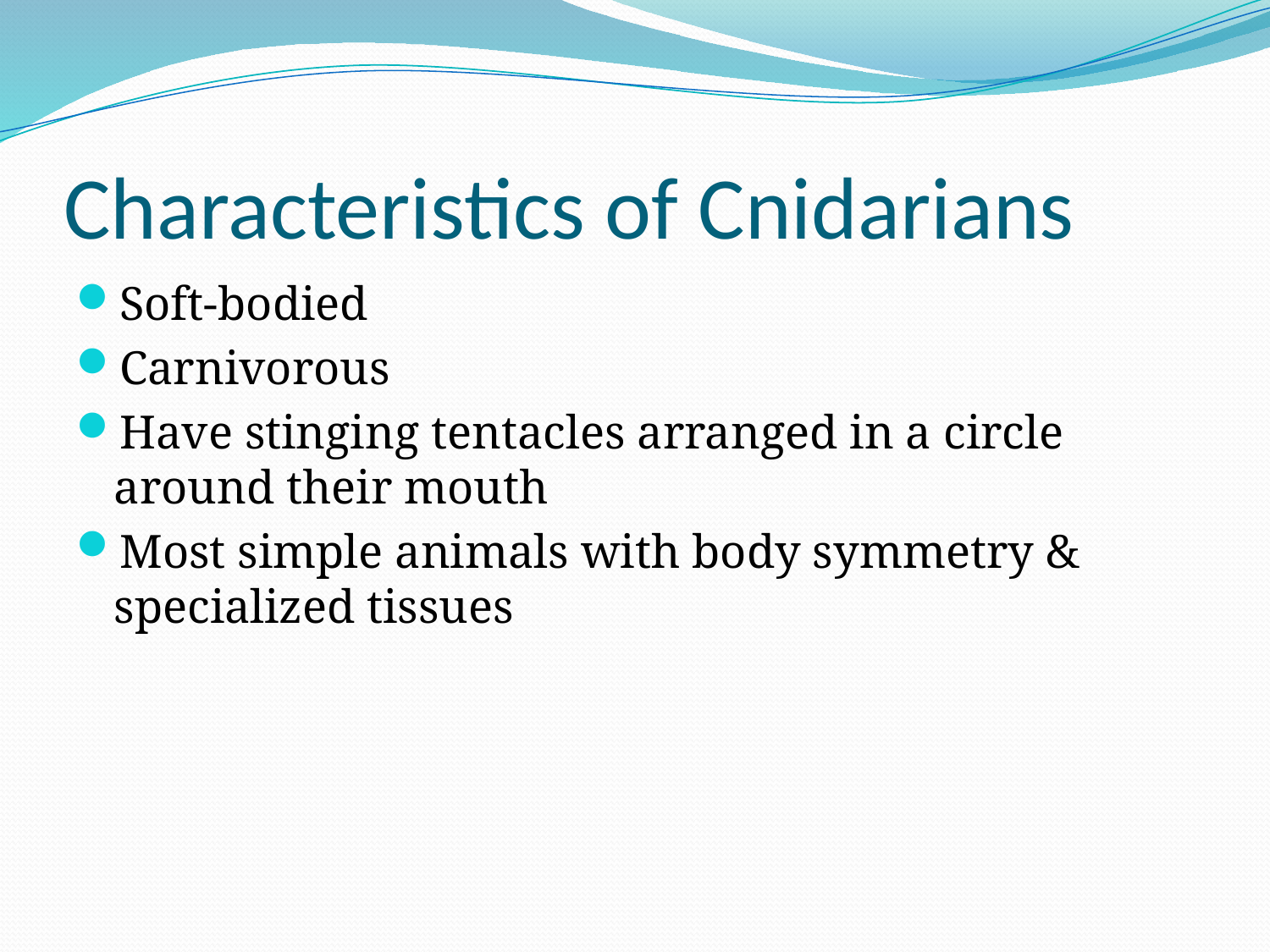

# Characteristics of Cnidarians
Soft-bodied
Carnivorous
Have stinging tentacles arranged in a circle around their mouth
Most simple animals with body symmetry & specialized tissues